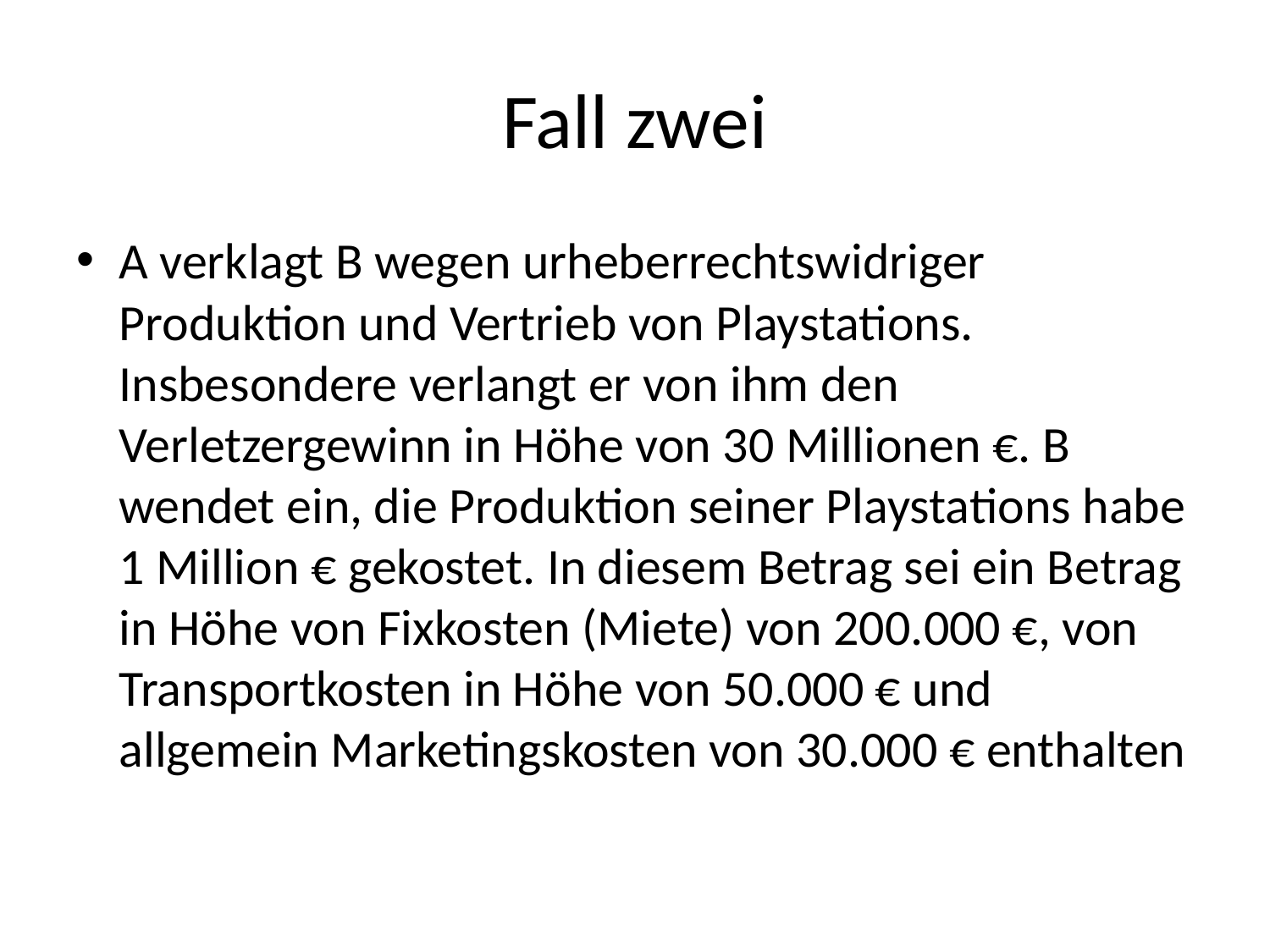

# Fall zwei
A verklagt B wegen urheberrechtswidriger Produktion und Vertrieb von Playstations. Insbesondere verlangt er von ihm den Verletzergewinn in Höhe von 30 Millionen €. B wendet ein, die Produktion seiner Playstations habe 1 Million € gekostet. In diesem Betrag sei ein Betrag in Höhe von Fixkosten (Miete) von 200.000 €, von Transportkosten in Höhe von 50.000 € und allgemein Marketingskosten von 30.000 € enthalten